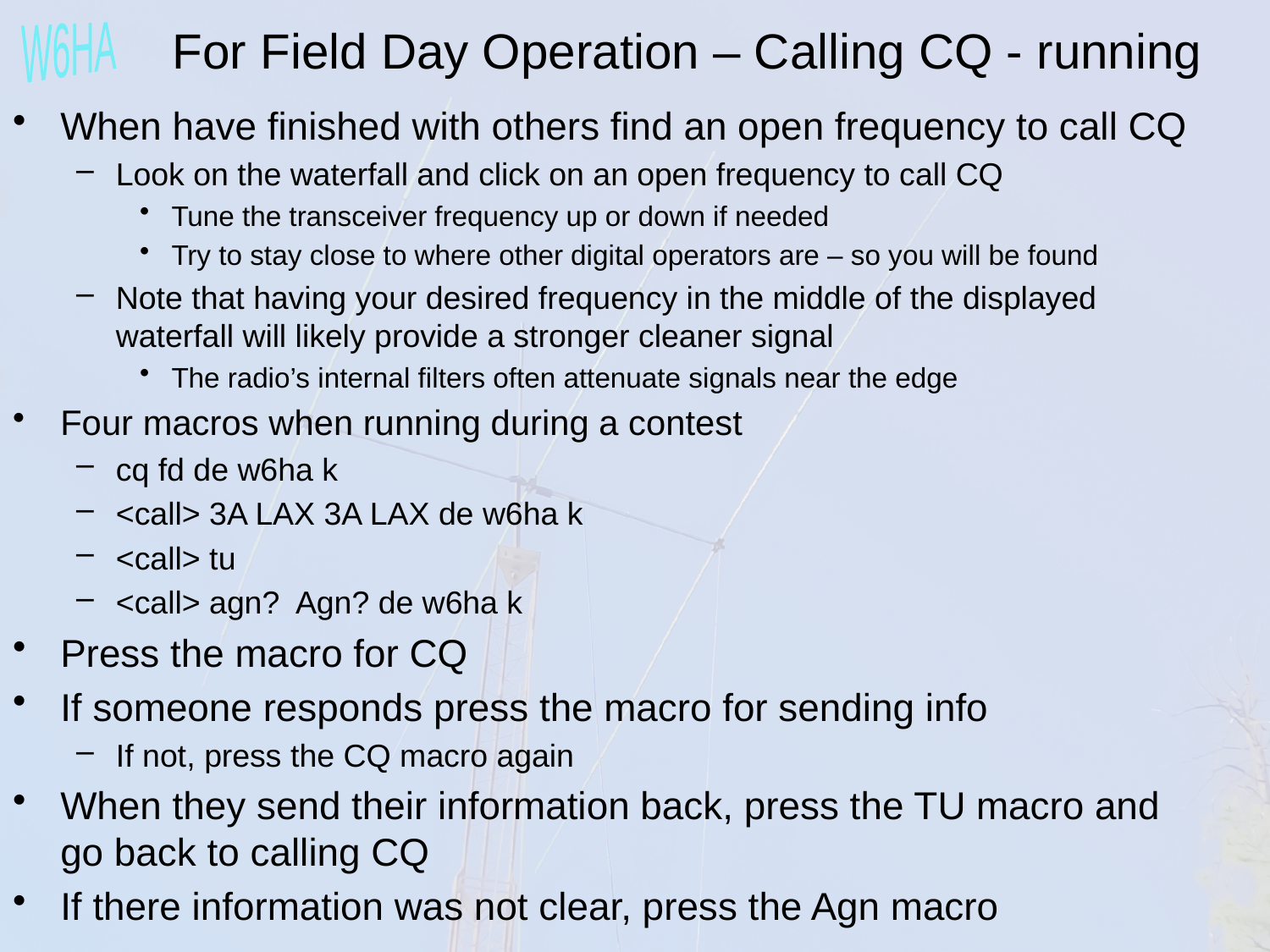

For Field Day Operation – Calling CQ - running
When have finished with others find an open frequency to call CQ
Look on the waterfall and click on an open frequency to call CQ
Tune the transceiver frequency up or down if needed
Try to stay close to where other digital operators are – so you will be found
Note that having your desired frequency in the middle of the displayed waterfall will likely provide a stronger cleaner signal
The radio’s internal filters often attenuate signals near the edge
Four macros when running during a contest
cq fd de w6ha k
<call> 3A LAX 3A LAX de w6ha k
<call> tu
<call> agn?  Agn? de w6ha k
Press the macro for CQ
If someone responds press the macro for sending info
If not, press the CQ macro again
When they send their information back, press the TU macro and go back to calling CQ
If there information was not clear, press the Agn macro